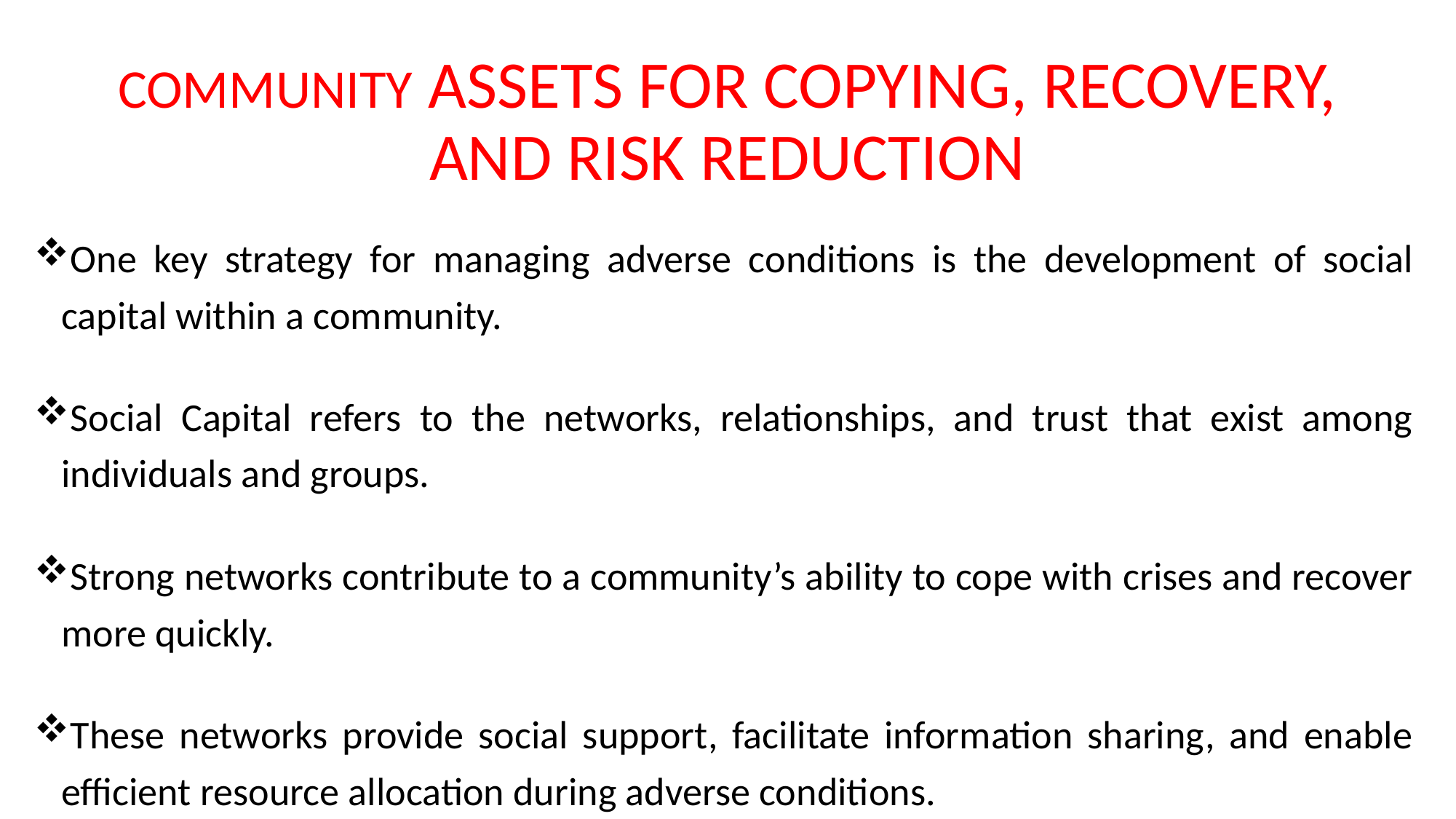

# COMMUNITY ASSETS FOR COPYING, RECOVERY, AND RISK REDUCTION
One key strategy for managing adverse conditions is the development of social capital within a community.
Social Capital refers to the networks, relationships, and trust that exist among individuals and groups.
Strong networks contribute to a community’s ability to cope with crises and recover more quickly.
These networks provide social support, facilitate information sharing, and enable efficient resource allocation during adverse conditions.